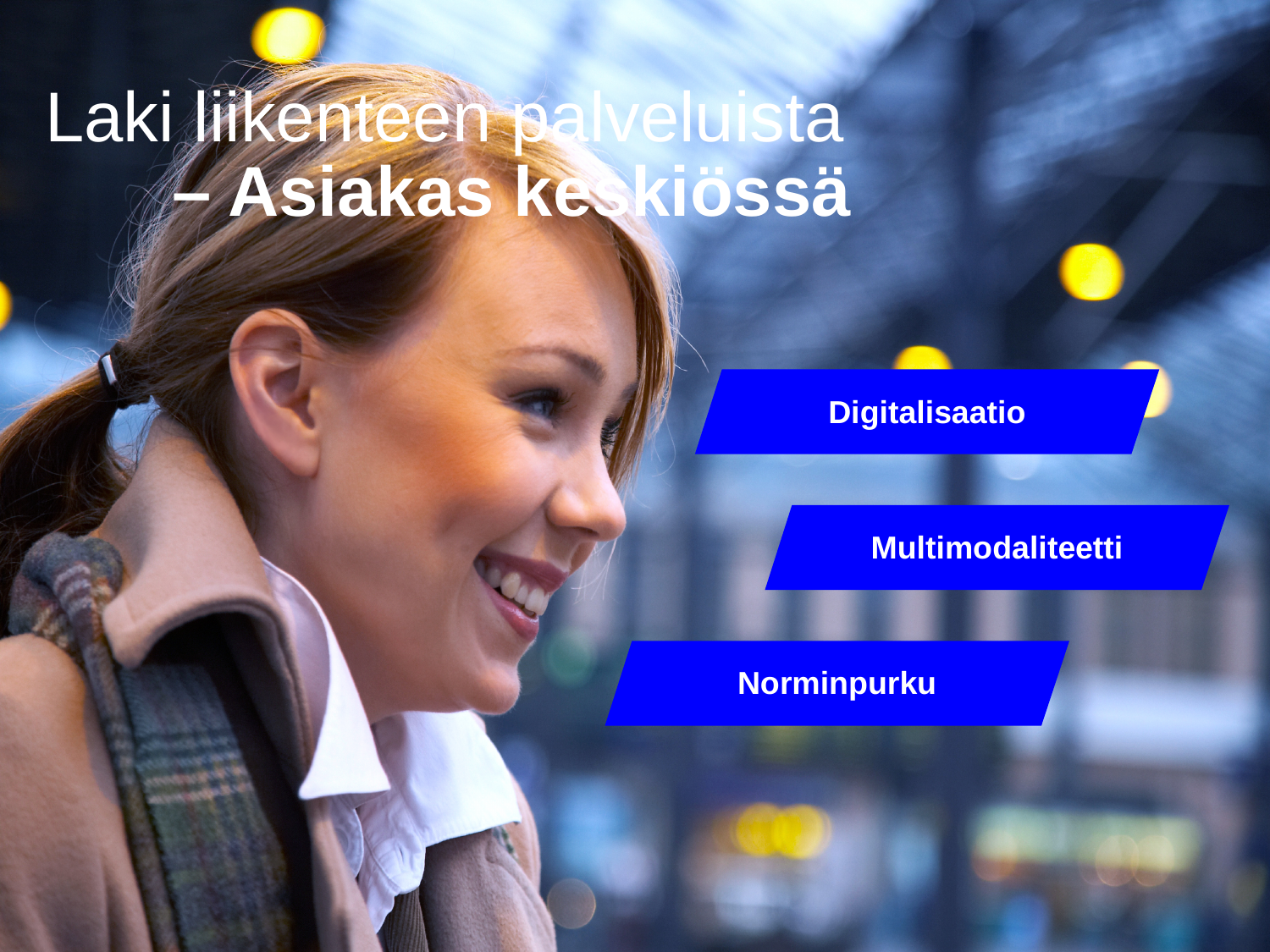

# Laki liikenteen palveluista – Asiakas keskiössä

Digitalisaatio

Multimodaliteetti

Norminpurku